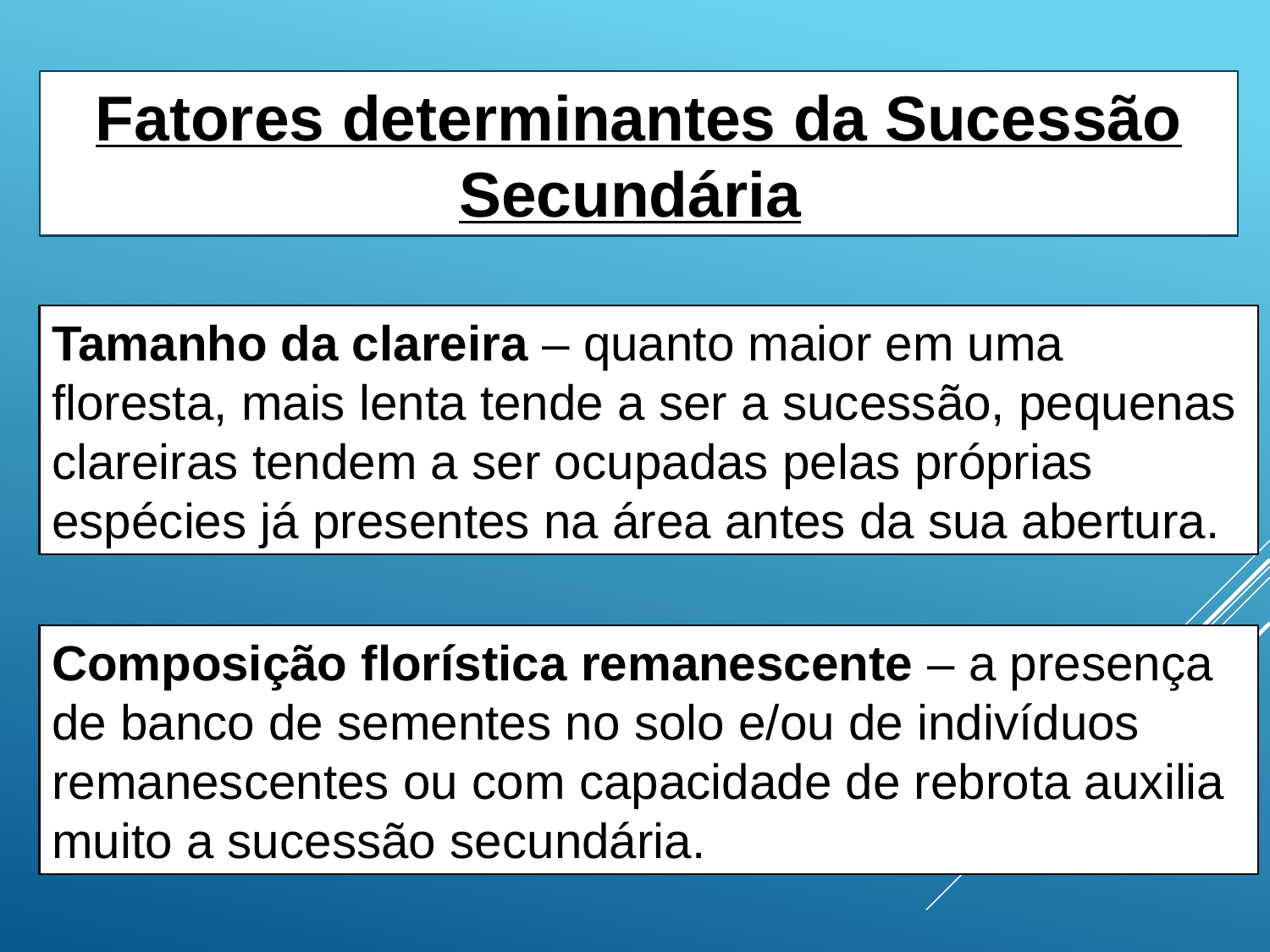

Fatores determinantes da Sucessão Secundária
Tamanho da clareira – quanto maior em uma floresta, mais lenta tende a ser a sucessão, pequenas clareiras tendem a ser ocupadas pelas próprias espécies já presentes na área antes da sua abertura.
Composição florística remanescente – a presença de banco de sementes no solo e/ou de indivíduos remanescentes ou com capacidade de rebrota auxilia muito a sucessão secundária.